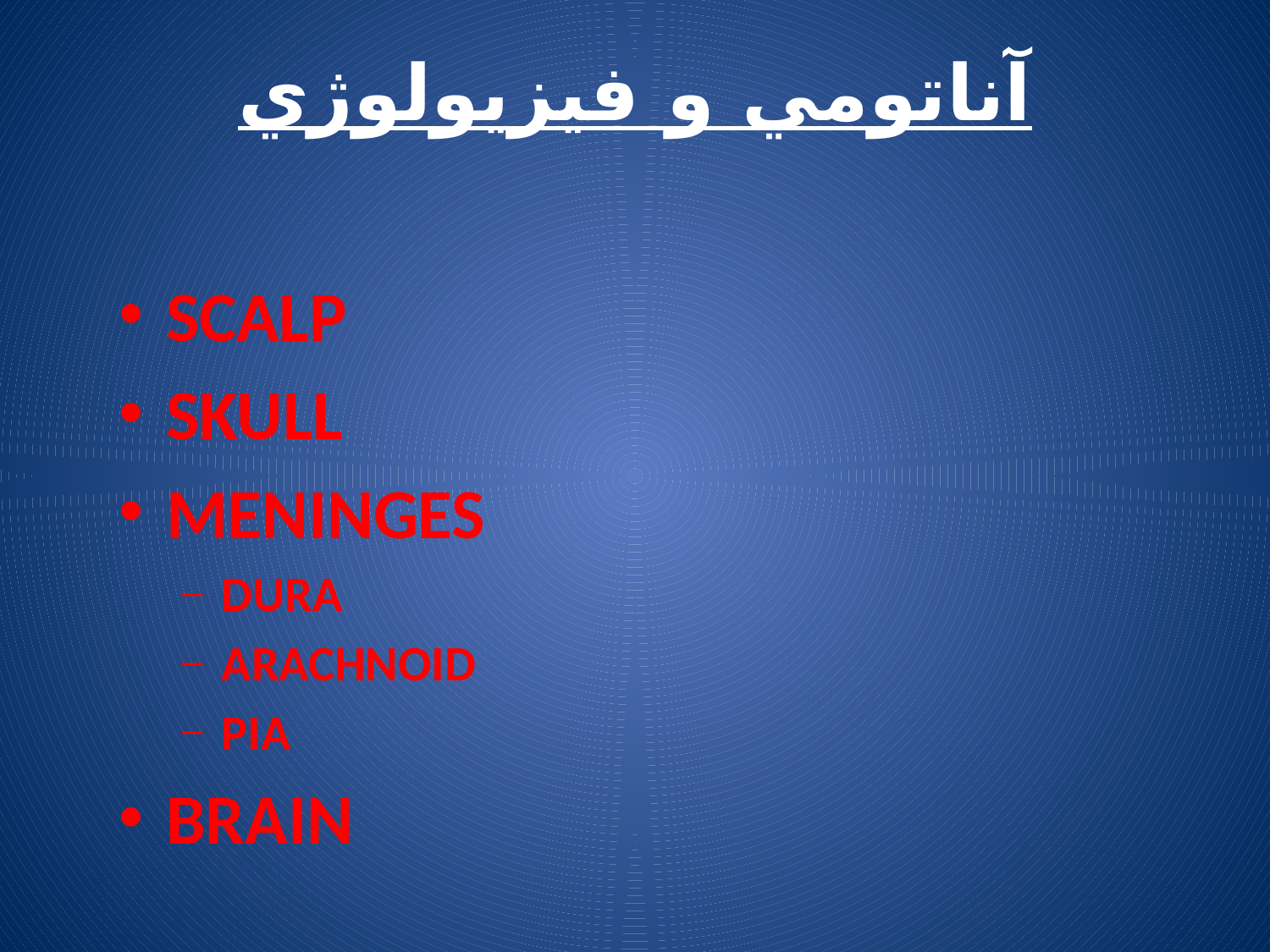

# آناتومي و فيزيولوژي
SCALP
SKULL
MENINGES
DURA
ARACHNOID
PIA
BRAIN